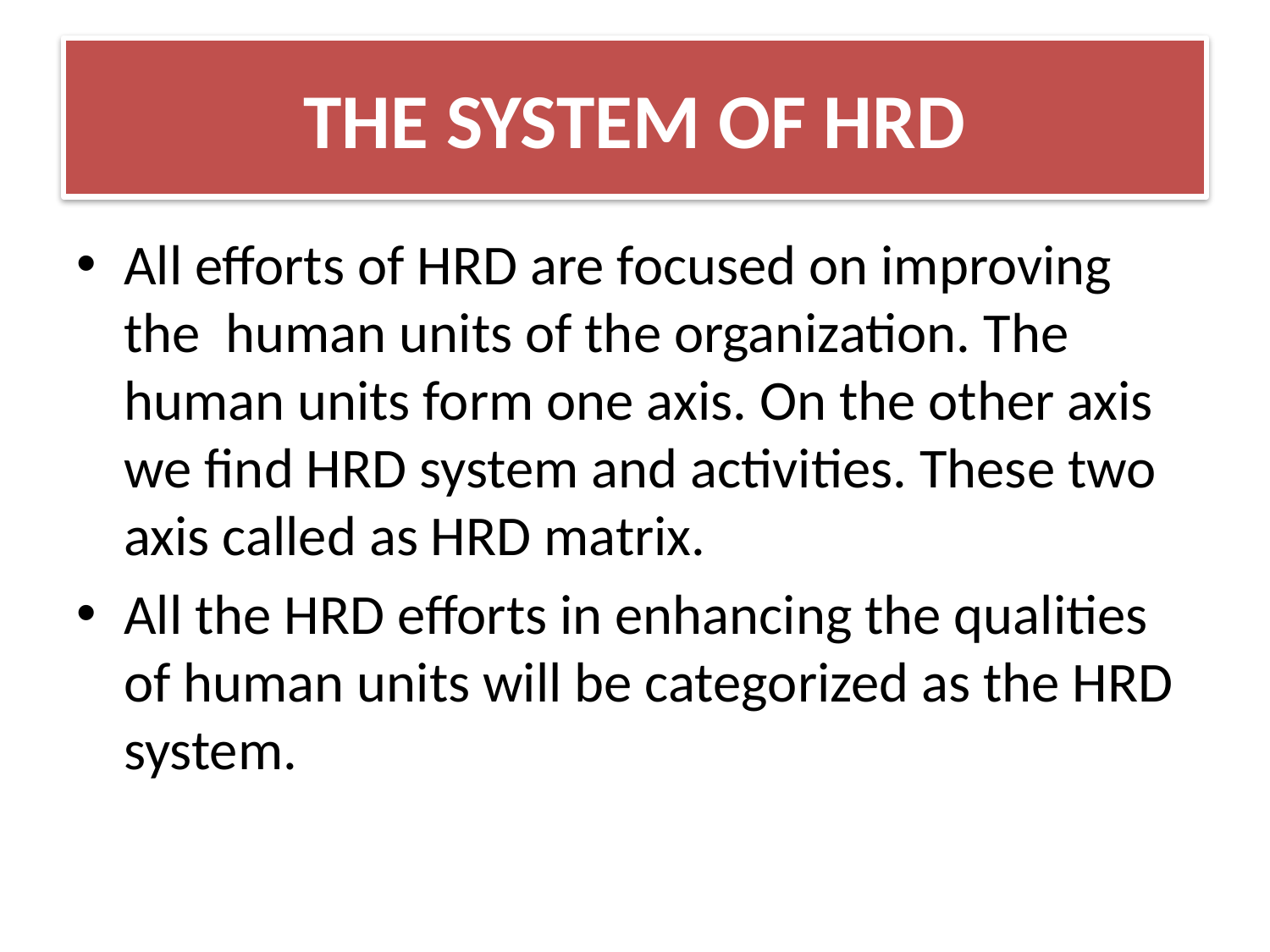

# THE SYSTEM OF HRD
All efforts of HRD are focused on improving the  human units of the organization. The  human units form one axis. On the other axis we find HRD system and activities. These two axis called as HRD matrix.
All the HRD efforts in enhancing the qualities of human units will be categorized as the HRD system.